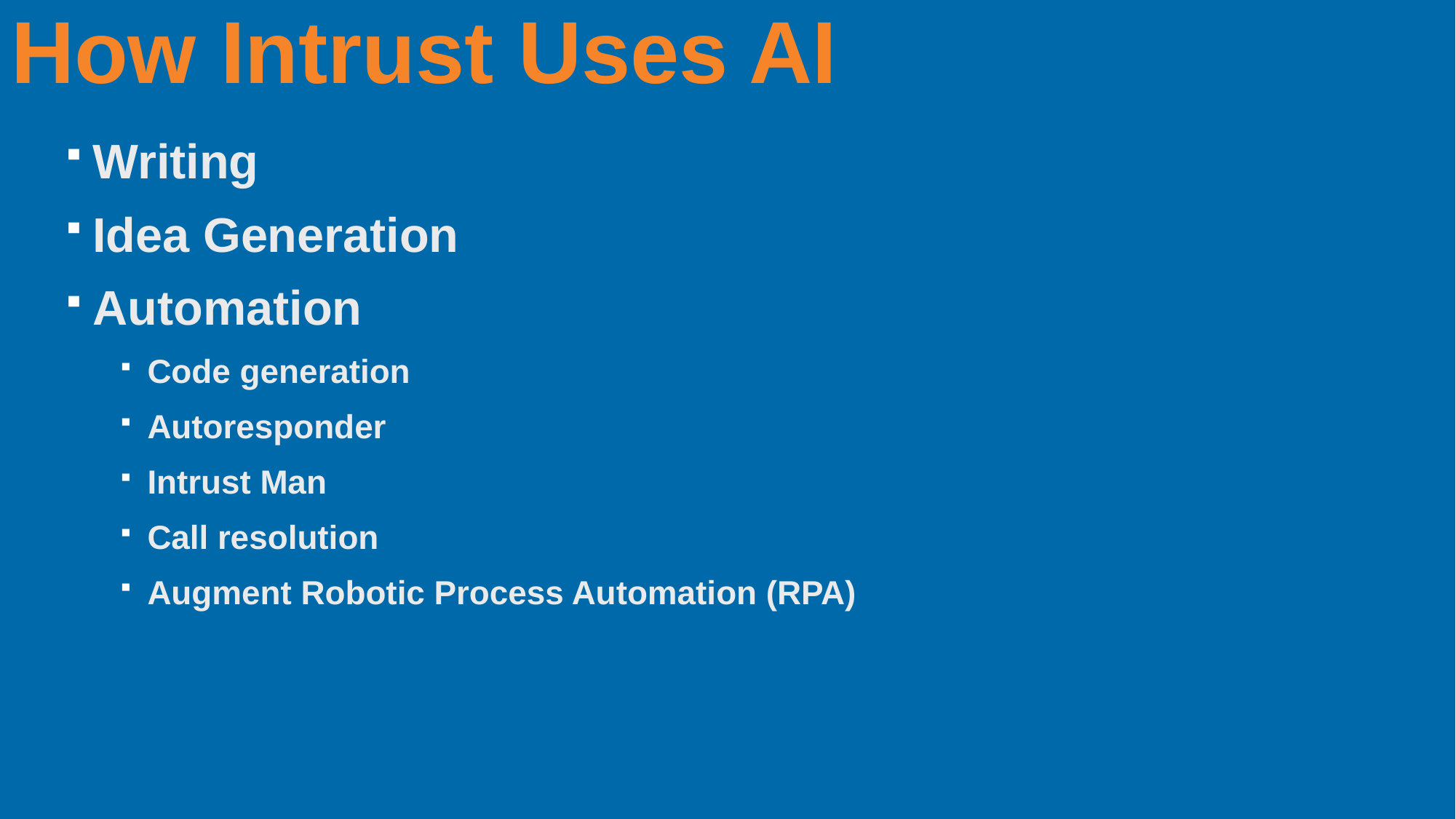

How Intrust Uses AI
Writing
Idea Generation
Automation
Code generation
Autoresponder
Intrust Man
Call resolution
Augment Robotic Process Automation (RPA)